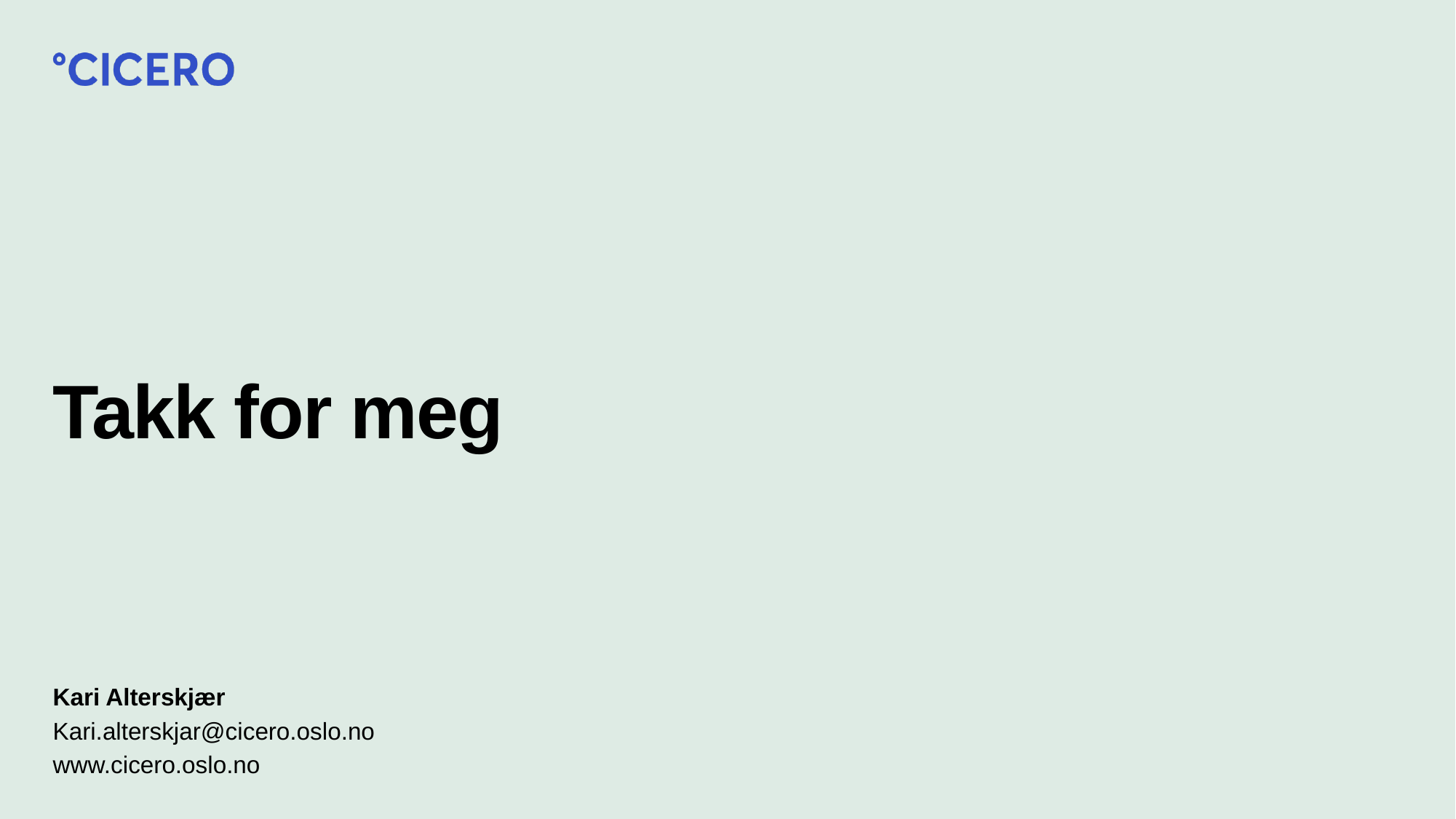

# Takk for meg
Kari Alterskjær
Kari.alterskjar@cicero.oslo.no
www.cicero.oslo.no